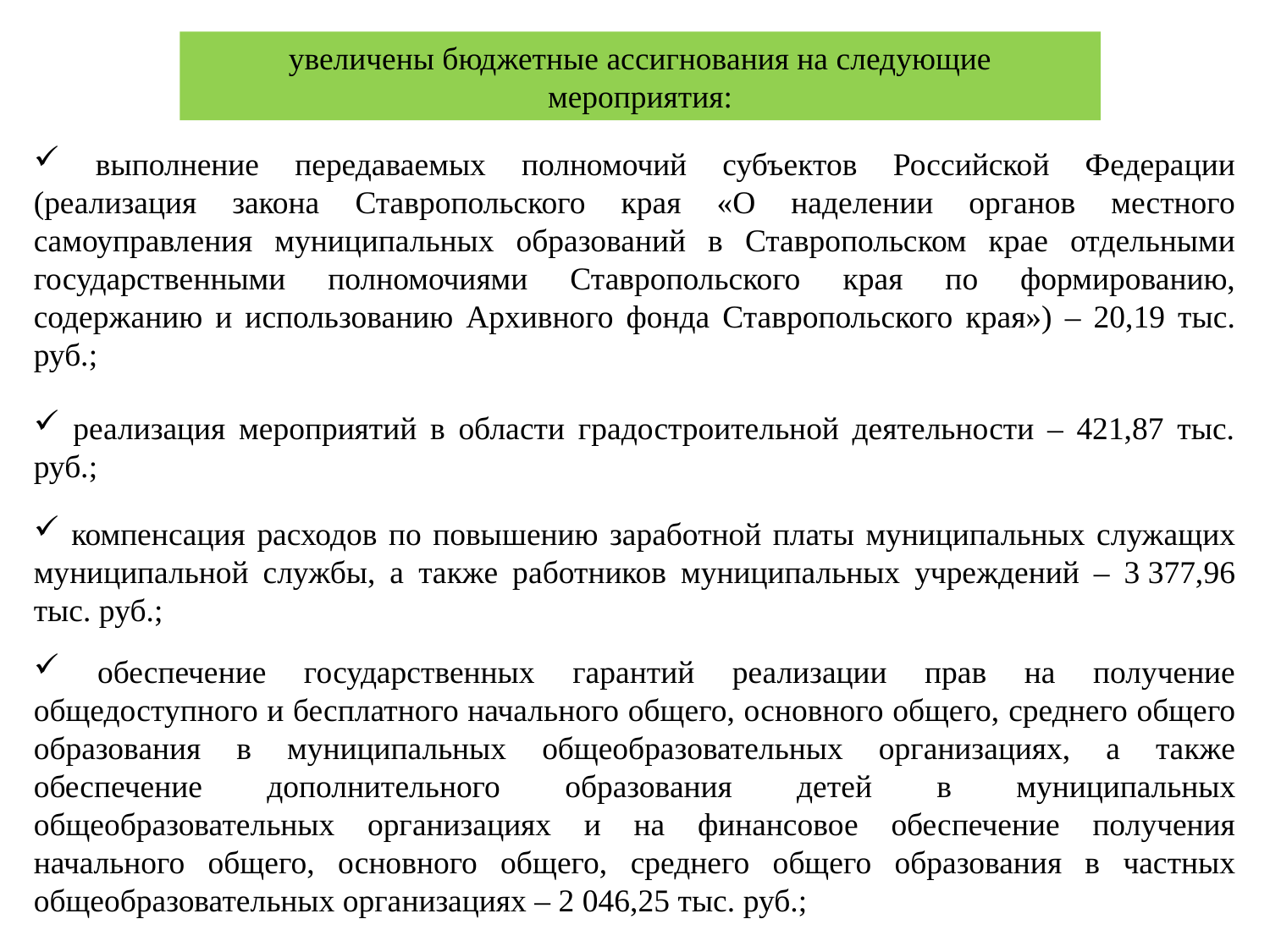

увеличены бюджетные ассигнования на следующие мероприятия:
 выполнение передаваемых полномочий субъектов Российской Федерации (реализация закона Ставропольского края «О наделении органов местного самоуправления муниципальных образований в Ставропольском крае отдельными государственными полномочиями Ставропольского края по формированию, содержанию и использованию Архивного фонда Ставропольского края») – 20,19 тыс. руб.;
 реализация мероприятий в области градостроительной деятельности – 421,87 тыс. руб.;
 компенсация расходов по повышению заработной платы муниципальных служащих муниципальной службы, а также работников муниципальных учреждений – 3 377,96 тыс. руб.;
 обеспечение государственных гарантий реализации прав на получение общедоступного и бесплатного начального общего, основного общего, среднего общего образования в муниципальных общеобразовательных организациях, а также обеспечение дополнительного образования детей в муниципальных общеобразовательных организациях и на финансовое обеспечение получения начального общего, основного общего, среднего общего образования в частных общеобразовательных организациях – 2 046,25 тыс. руб.;